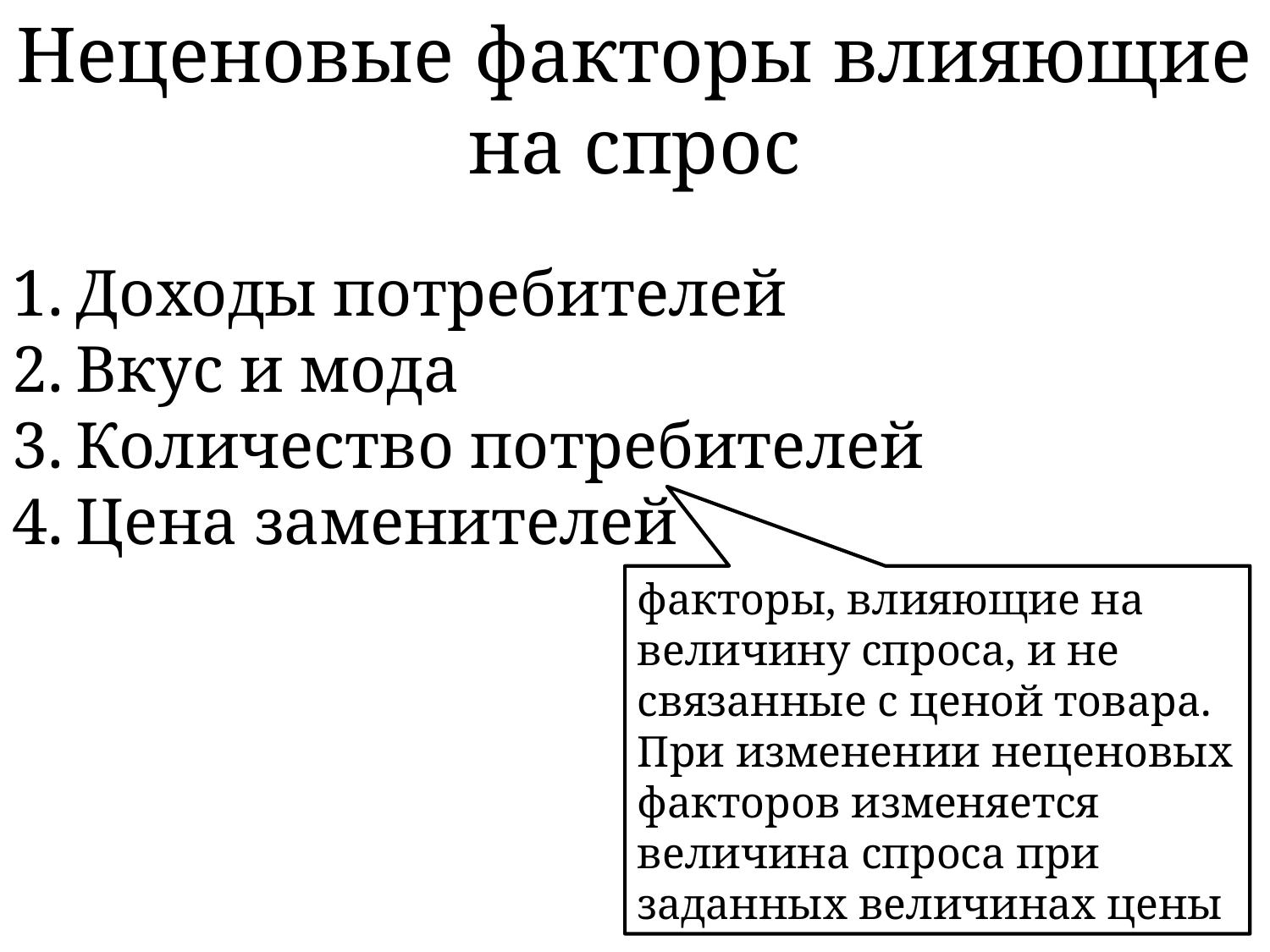

# Неценовые факторы влияющие на спрос
Доходы потребителей
Вкус и мода
Количество потребителей
Цена заменителей
факторы, влияющие на величину спроса, и не связанные с ценой товара. При изменении неценовых факторов изменяется величина спроса при заданных величинах цены